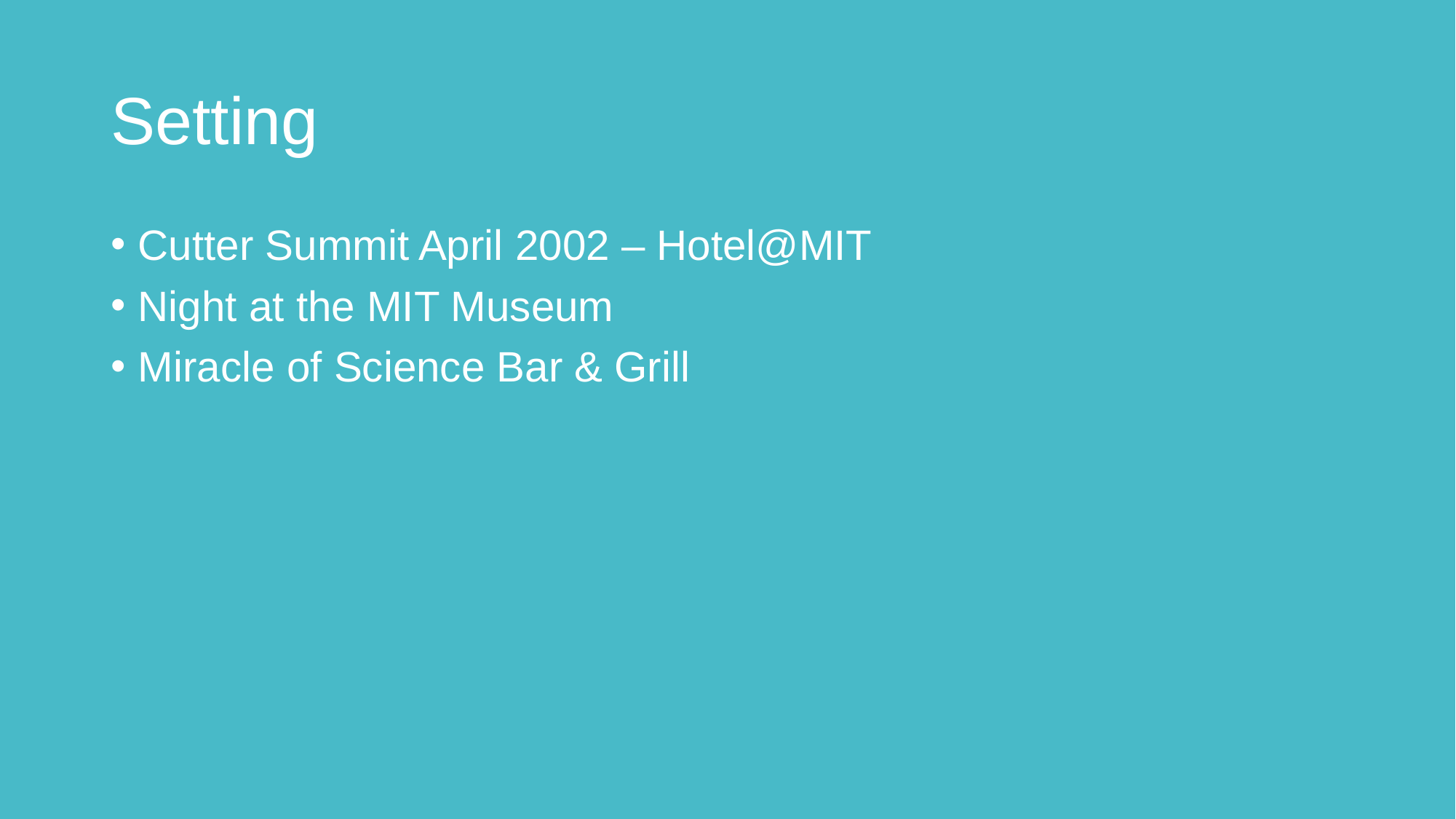

# Setting
Cutter Summit April 2002 – Hotel@MIT
Night at the MIT Museum
Miracle of Science Bar & Grill